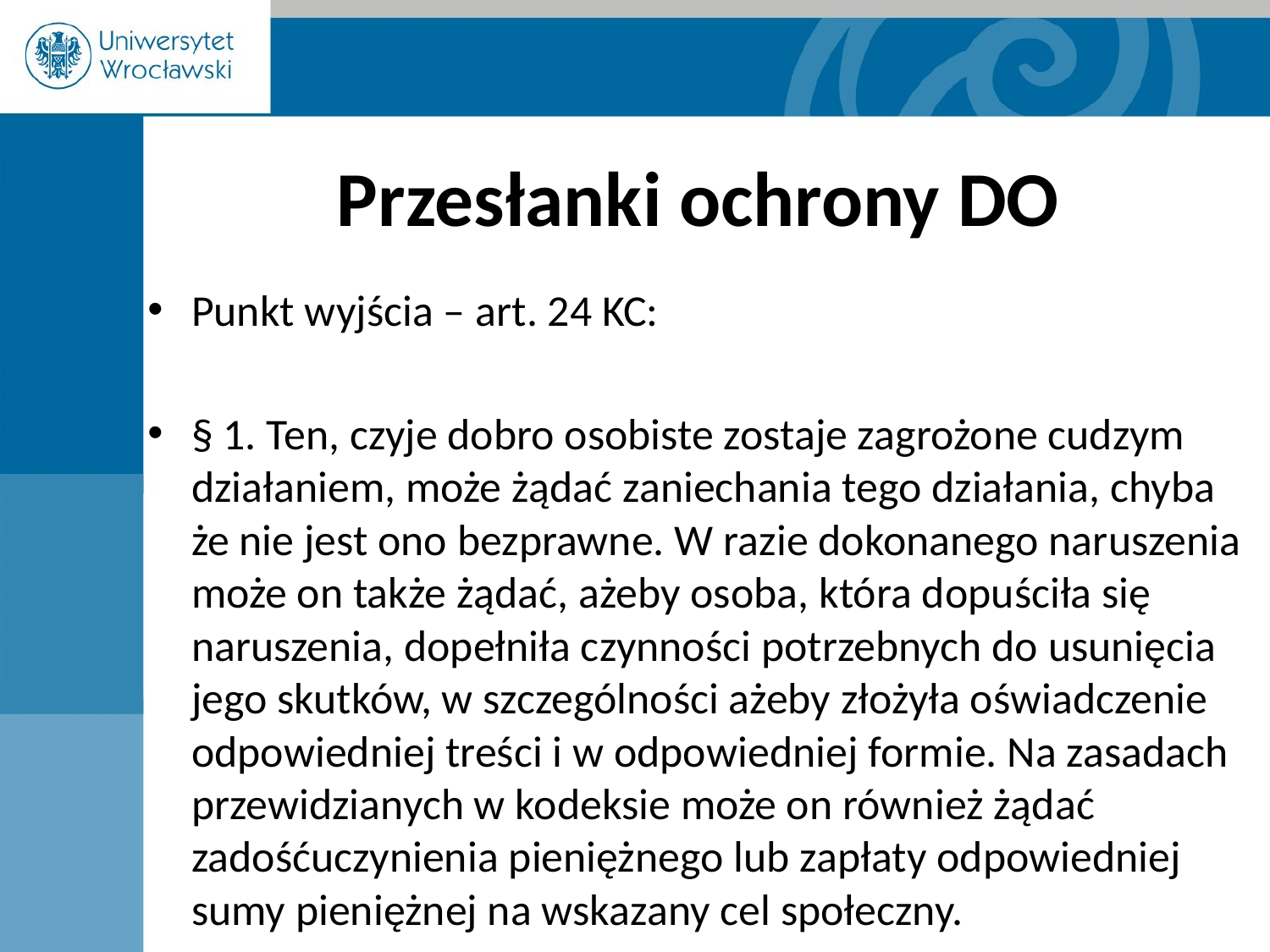

# Przesłanki ochrony DO
Punkt wyjścia – art. 24 KC:

§ 1. Ten, czyje dobro osobiste zostaje zagrożone cudzym działaniem, może żądać zaniechania tego działania, chyba że nie jest ono bezprawne. W razie dokonanego naruszenia może on także żądać, ażeby osoba, która dopuściła się naruszenia, dopełniła czynności potrzebnych do usunięcia jego skutków, w szczególności ażeby złożyła oświadczenie odpowiedniej treści i w odpowiedniej formie. Na zasadach przewidzianych w kodeksie może on również żądać zadośćuczynienia pieniężnego lub zapłaty odpowiedniej sumy pieniężnej na wskazany cel społeczny.